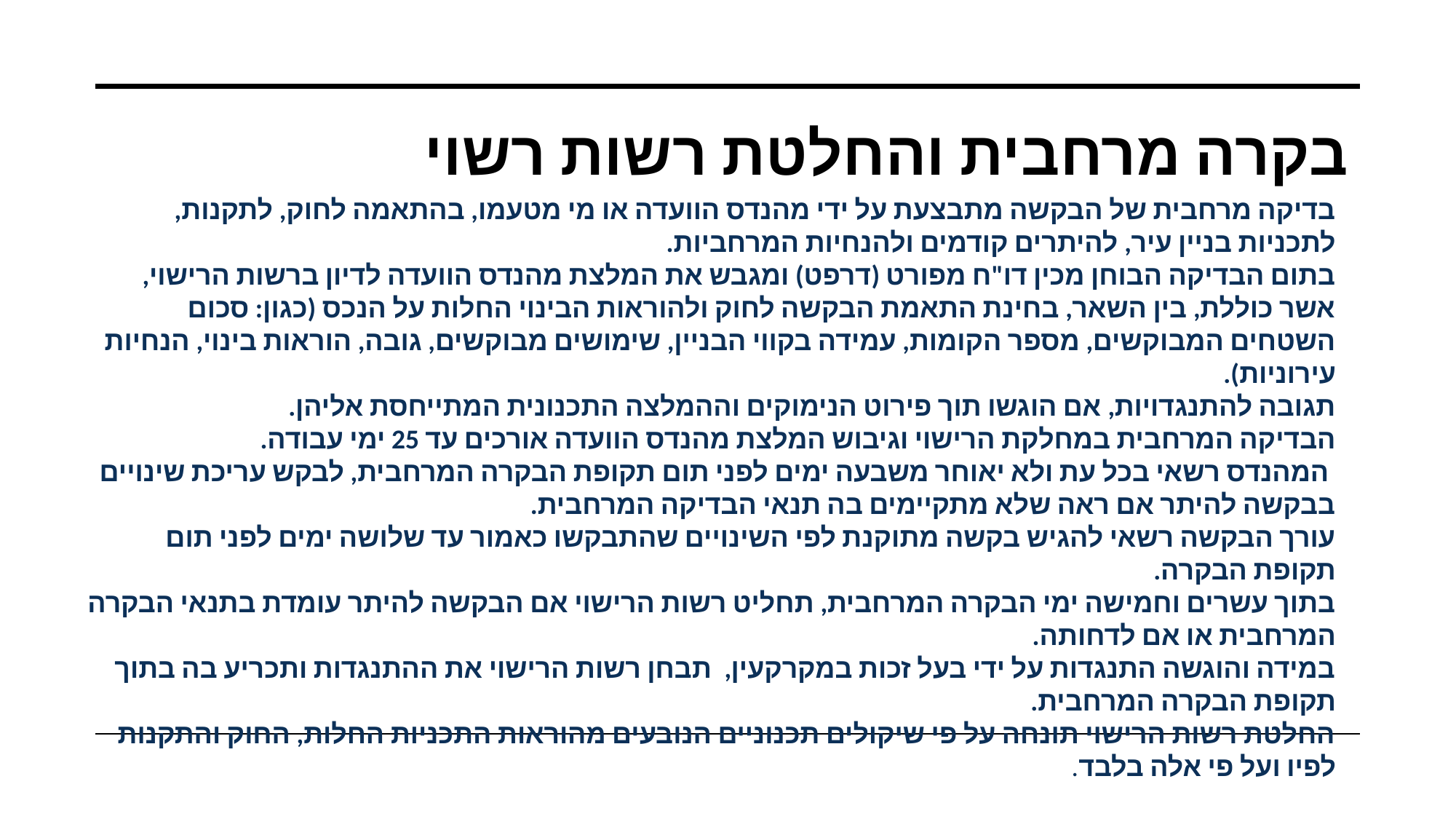

# בקרה מרחבית והחלטת רשות רשוי
בדיקה מרחבית של הבקשה מתבצעת על ידי מהנדס הוועדה או מי מטעמו, בהתאמה לחוק, לתקנות, לתכניות בניין עיר, להיתרים קודמים ולהנחיות המרחביות.
בתום הבדיקה הבוחן מכין דו"ח מפורט (דרפט) ומגבש את המלצת מהנדס הוועדה לדיון ברשות הרישוי, אשר כוללת, בין השאר, בחינת התאמת הבקשה לחוק ולהוראות הבינוי החלות על הנכס (כגון: סכום השטחים המבוקשים, מספר הקומות, עמידה בקווי הבניין, שימושים מבוקשים, גובה, הוראות בינוי, הנחיות עירוניות).
תגובה להתנגדויות, אם הוגשו תוך פירוט הנימוקים וההמלצה התכנונית המתייחסת אליהן.
הבדיקה המרחבית במחלקת הרישוי וגיבוש המלצת מהנדס הוועדה אורכים עד 25 ימי עבודה.
 המהנדס רשאי בכל עת ולא יאוחר משבעה ימים לפני תום תקופת הבקרה המרחבית, לבקש עריכת שינויים בבקשה להיתר אם ראה שלא מתקיימים בה תנאי הבדיקה המרחבית.
עורך הבקשה רשאי להגיש בקשה מתוקנת לפי השינויים שהתבקשו כאמור עד שלושה ימים לפני תום תקופת הבקרה.
בתוך עשרים וחמישה ימי הבקרה המרחבית, תחליט רשות הרישוי אם הבקשה להיתר עומדת בתנאי הבקרה המרחבית או אם לדחותה.
במידה והוגשה התנגדות על ידי בעל זכות במקרקעין,  תבחן רשות הרישוי את ההתנגדות ותכריע בה בתוך תקופת הבקרה המרחבית.
החלטת רשות הרישוי תונחה על פי שיקולים תכנוניים הנובעים מהוראות התכניות החלות, החוק והתקנות לפיו ועל פי אלה בלבד.